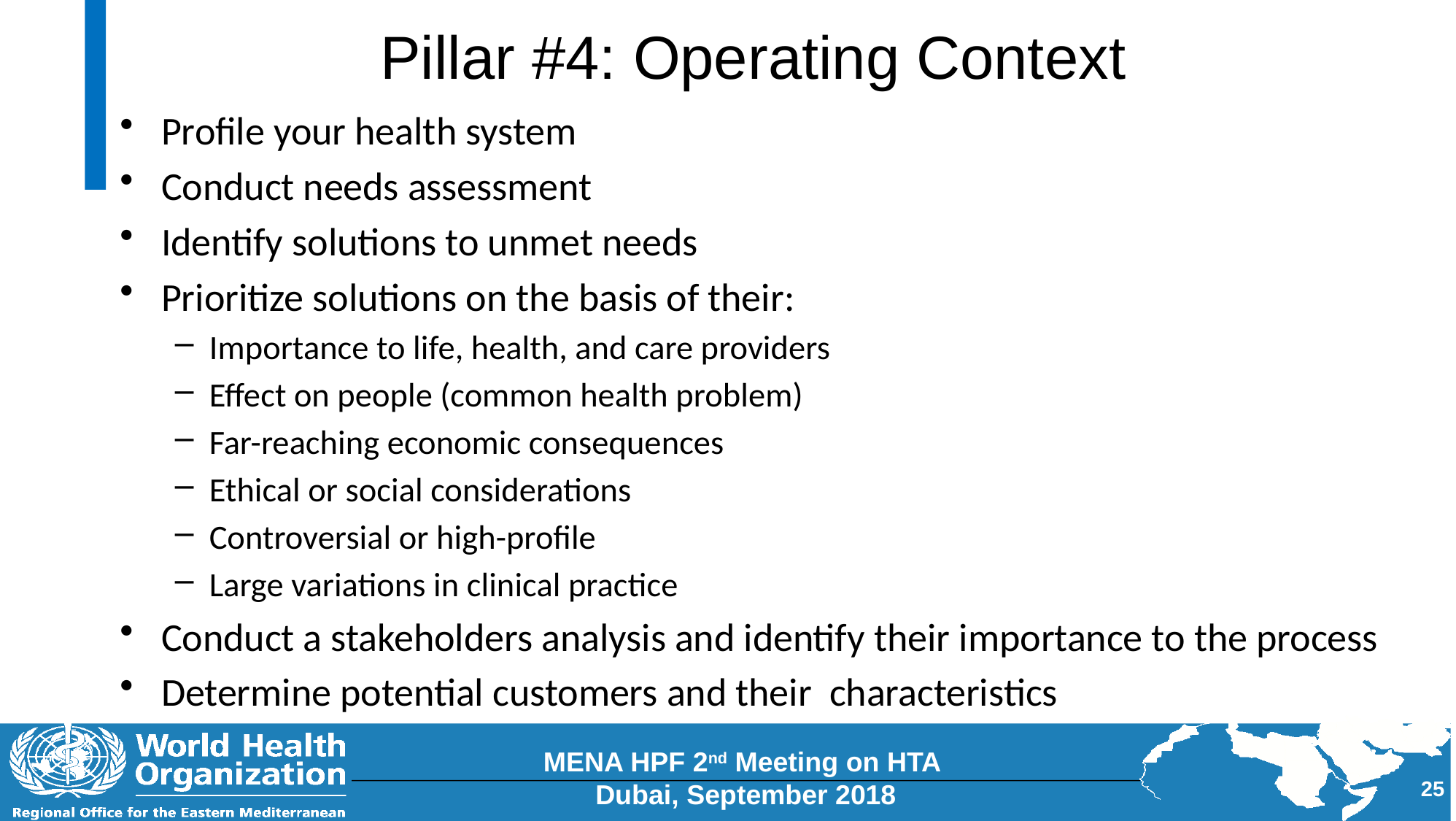

# Pillar #4: Operating Context
Profile your health system
Conduct needs assessment
Identify solutions to unmet needs
Prioritize solutions on the basis of their:
Importance to life, health, and care providers
Effect on people (common health problem)
Far-reaching economic consequences
Ethical or social considerations
Controversial or high-profile
Large variations in clinical practice
Conduct a stakeholders analysis and identify their importance to the process
Determine potential customers and their  characteristics